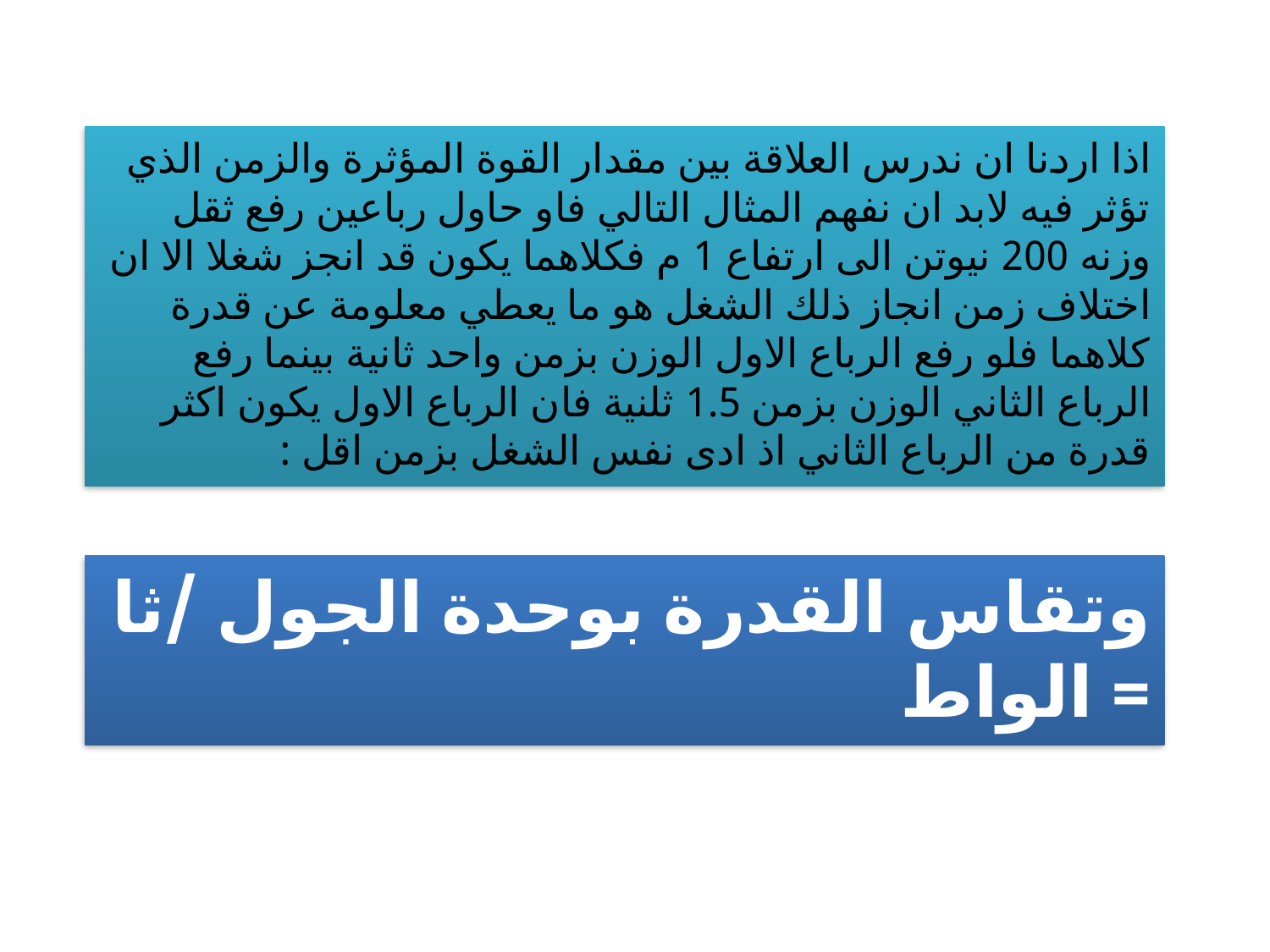

اذا اردنا ان ندرس العلاقة بين مقدار القوة المؤثرة والزمن الذي تؤثر فيه لابد ان نفهم المثال التالي فاو حاول رباعين رفع ثقل وزنه 200 نيوتن الى ارتفاع 1 م فكلاهما يكون قد انجز شغلا الا ان اختلاف زمن انجاز ذلك الشغل هو ما يعطي معلومة عن قدرة كلاهما فلو رفع الرباع الاول الوزن بزمن واحد ثانية بينما رفع الرباع الثاني الوزن بزمن 1.5 ثلنية فان الرباع الاول يكون اكثر قدرة من الرباع الثاني اذ ادى نفس الشغل بزمن اقل :

# وتقاس القدرة بوحدة الجول /ثا = الواط